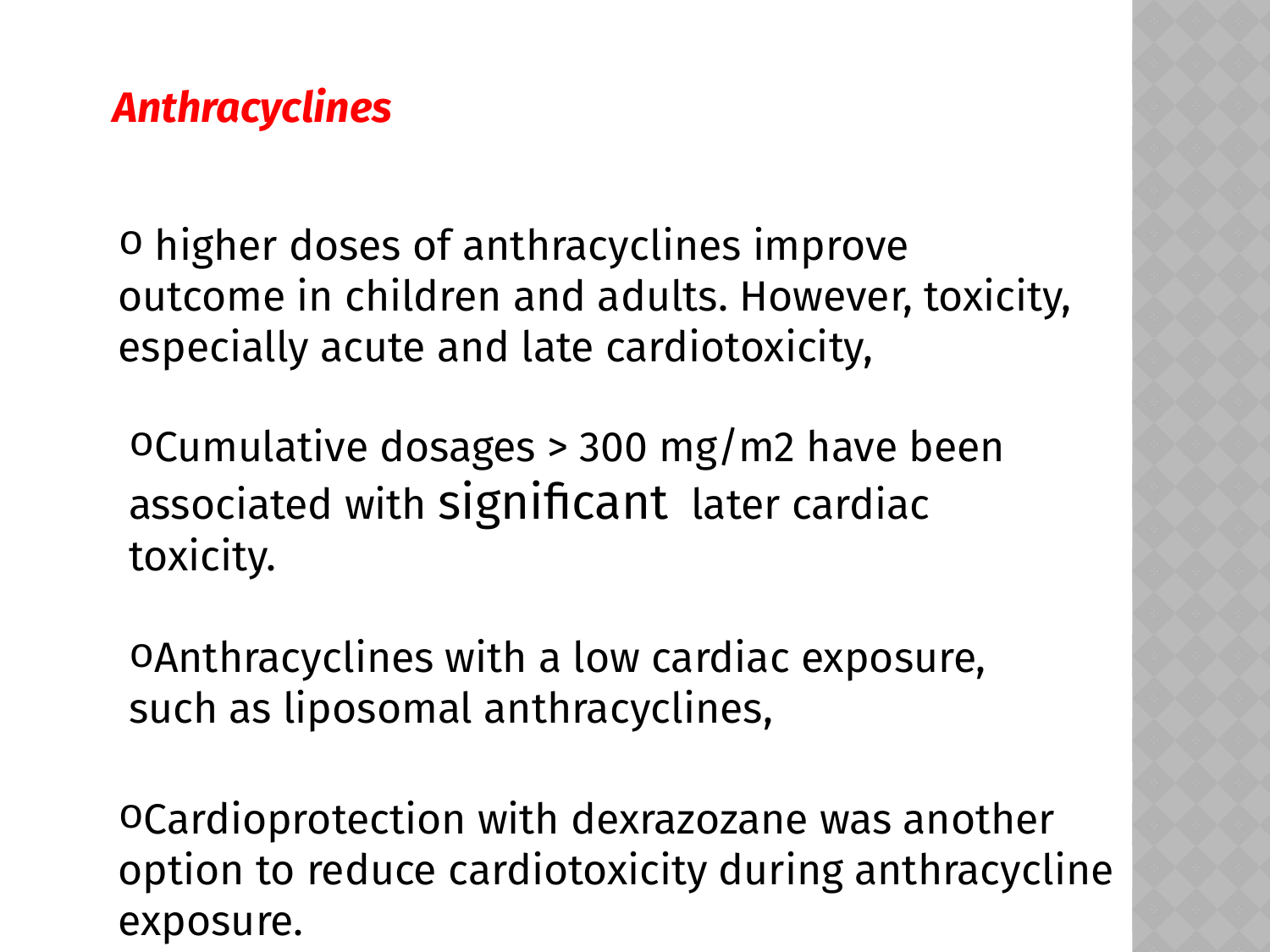

Anthracyclines
 higher doses of anthracyclines improve outcome in children and adults. However, toxicity, especially acute and late cardiotoxicity,
Cumulative dosages > 300 mg/m2 have been associated with significant  later cardiac toxicity.
Anthracyclines with a low cardiac exposure, such as liposomal anthracyclines,
Cardioprotection with dexrazozane was another option to reduce cardiotoxicity during anthracycline exposure.